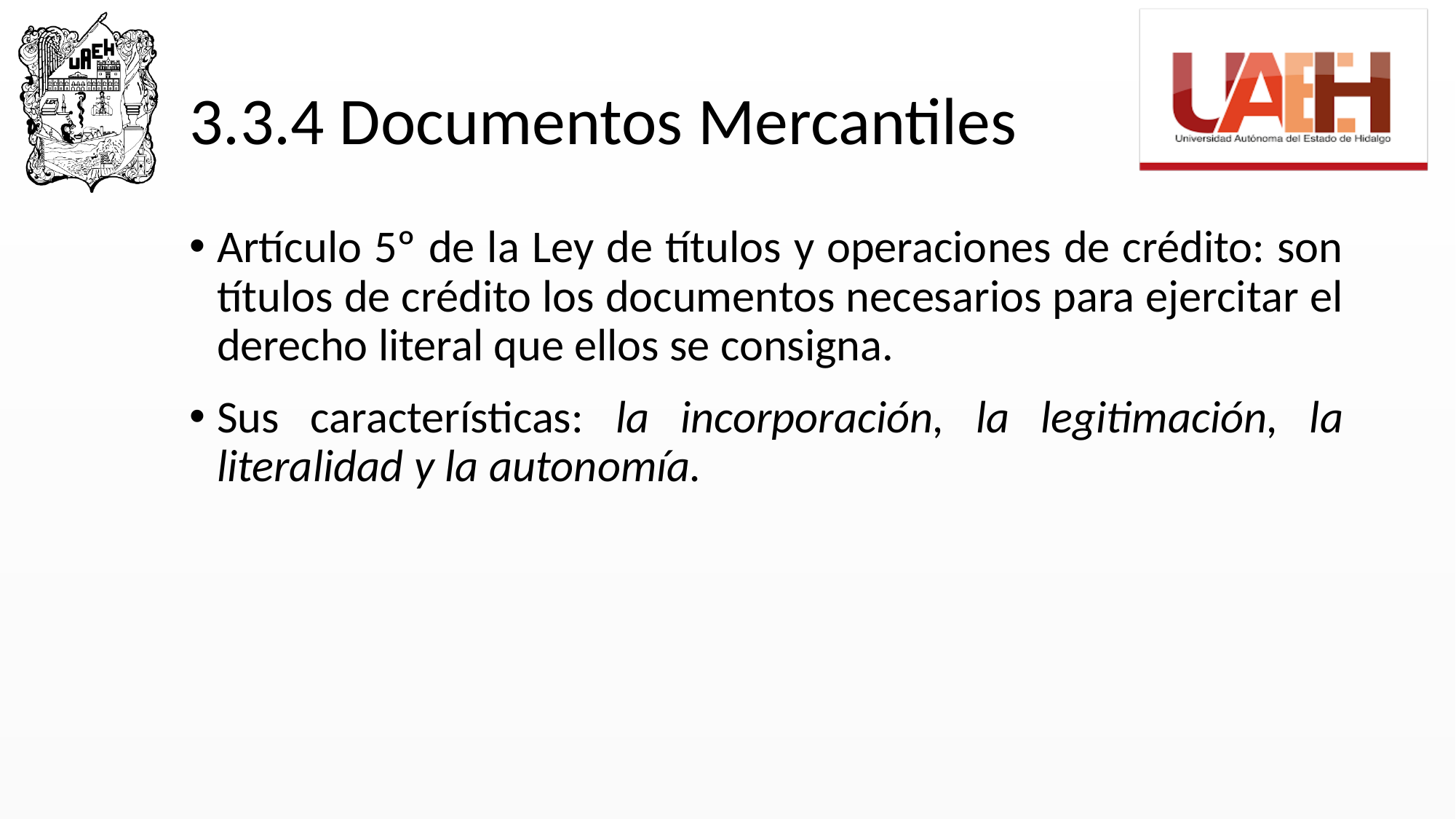

# 3.3.4 Documentos Mercantiles
Artículo 5º de la Ley de títulos y operaciones de crédito: son títulos de crédito los documentos necesarios para ejercitar el derecho literal que ellos se consigna.
Sus características: la incorporación, la legitimación, la literalidad y la autonomía.